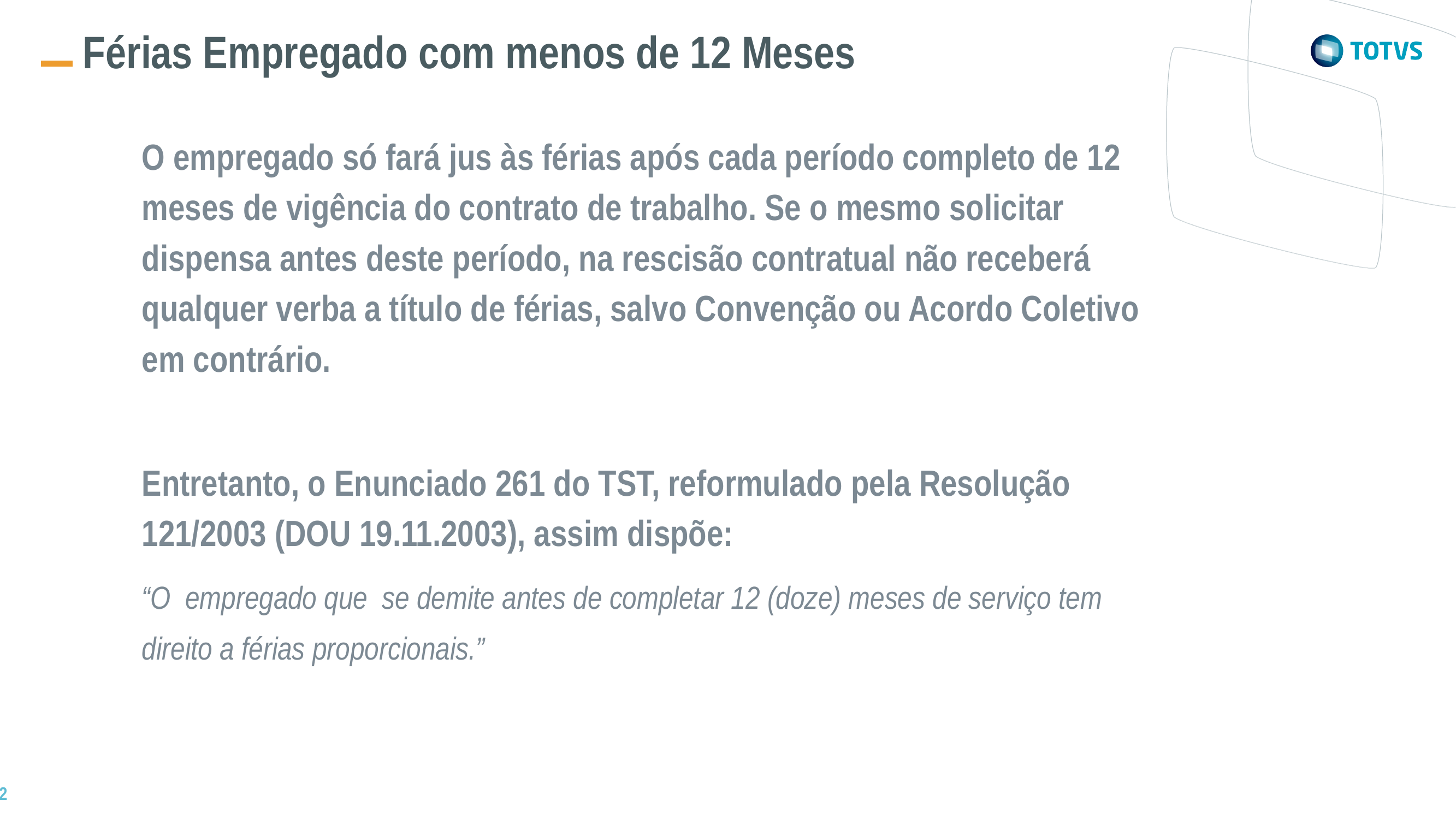

Férias Empregado com menos de 12 Meses
O empregado só fará jus às férias após cada período completo de 12 meses de vigência do contrato de trabalho. Se o mesmo solicitar dispensa antes deste período, na rescisão contratual não receberá qualquer verba a título de férias, salvo Convenção ou Acordo Coletivo em contrário.

Entretanto, o Enunciado 261 do TST, reformulado pela Resolução 121/2003 (DOU 19.11.2003), assim dispõe:
“O  empregado que  se demite antes de completar 12 (doze) meses de serviço tem direito a férias proporcionais.”